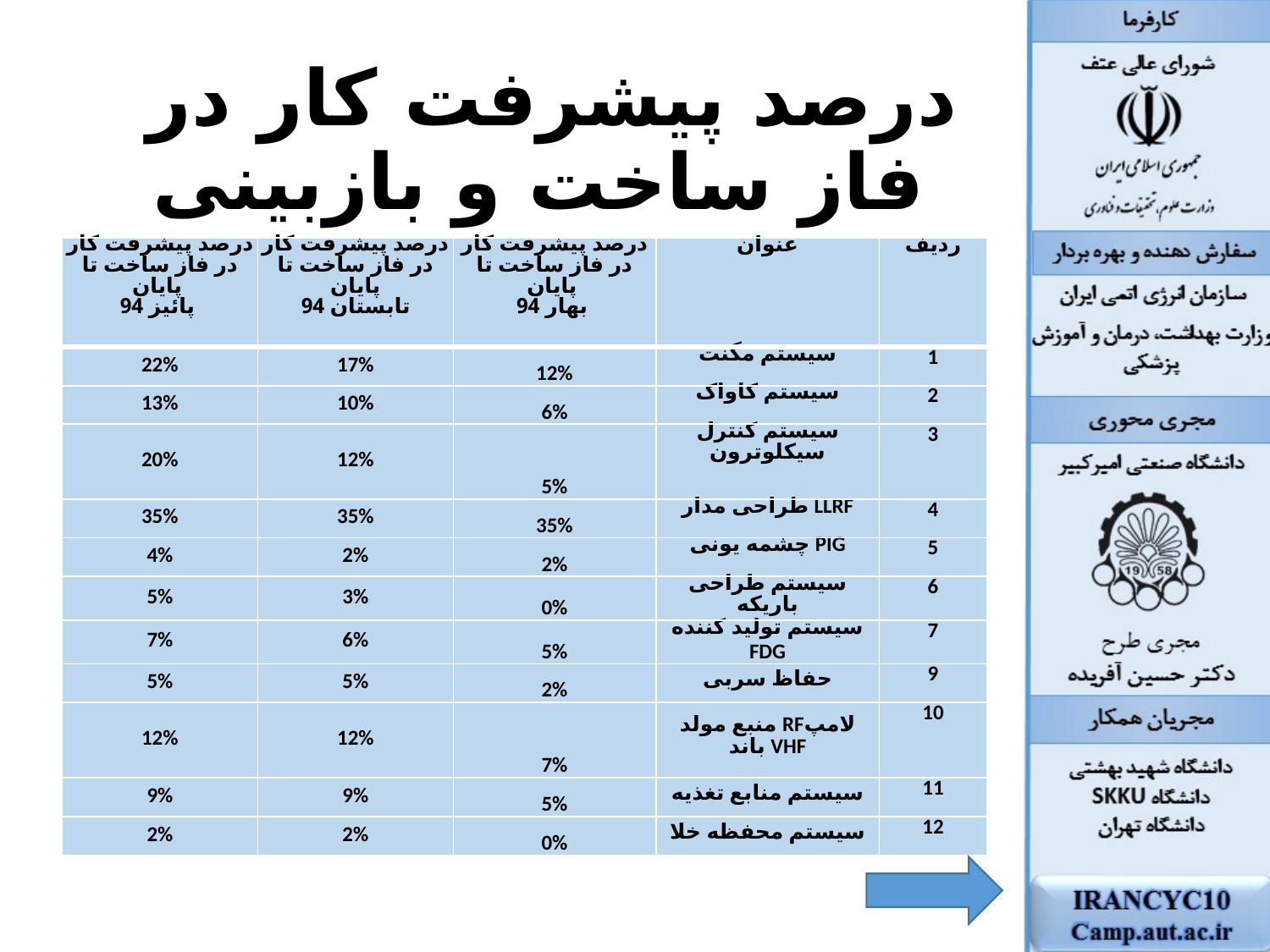

# درصد پیشرفت کار در فاز ساخت و بازبینی
| درصد پیشرفت کار در فاز ساخت تا پایان پائیز 94 | درصد پیشرفت کار در فاز ساخت تا پایان تابستان 94 | درصد پیشرفت کار در فاز ساخت تا پایان بهار 94 | عنوان | ردیف |
| --- | --- | --- | --- | --- |
| 22% | 17% | 12% | سیستم مگنت | 1 |
| 13% | 10% | 6% | سیستم کاواک | 2 |
| 20% | 12% | 5% | سیستم کنترل سیکلوترون | 3 |
| 35% | 35% | 35% | طراحی مدار LLRF | 4 |
| 4% | 2% | 2% | چشمه یونی PIG | 5 |
| 5% | 3% | 0% | سیستم طراحی باریکه | 6 |
| 7% | 6% | 5% | سیستم تولید کننده FDG | 7 |
| 5% | 5% | 2% | حفاظ سربی | 9 |
| 12% | 12% | 7% | منبع مولد RFلامپ باند VHF | 10 |
| 9% | 9% | 5% | سیستم منابع تغذیه | 11 |
| 2% | 2% | 0% | سیستم محفظه خلا | 12 |